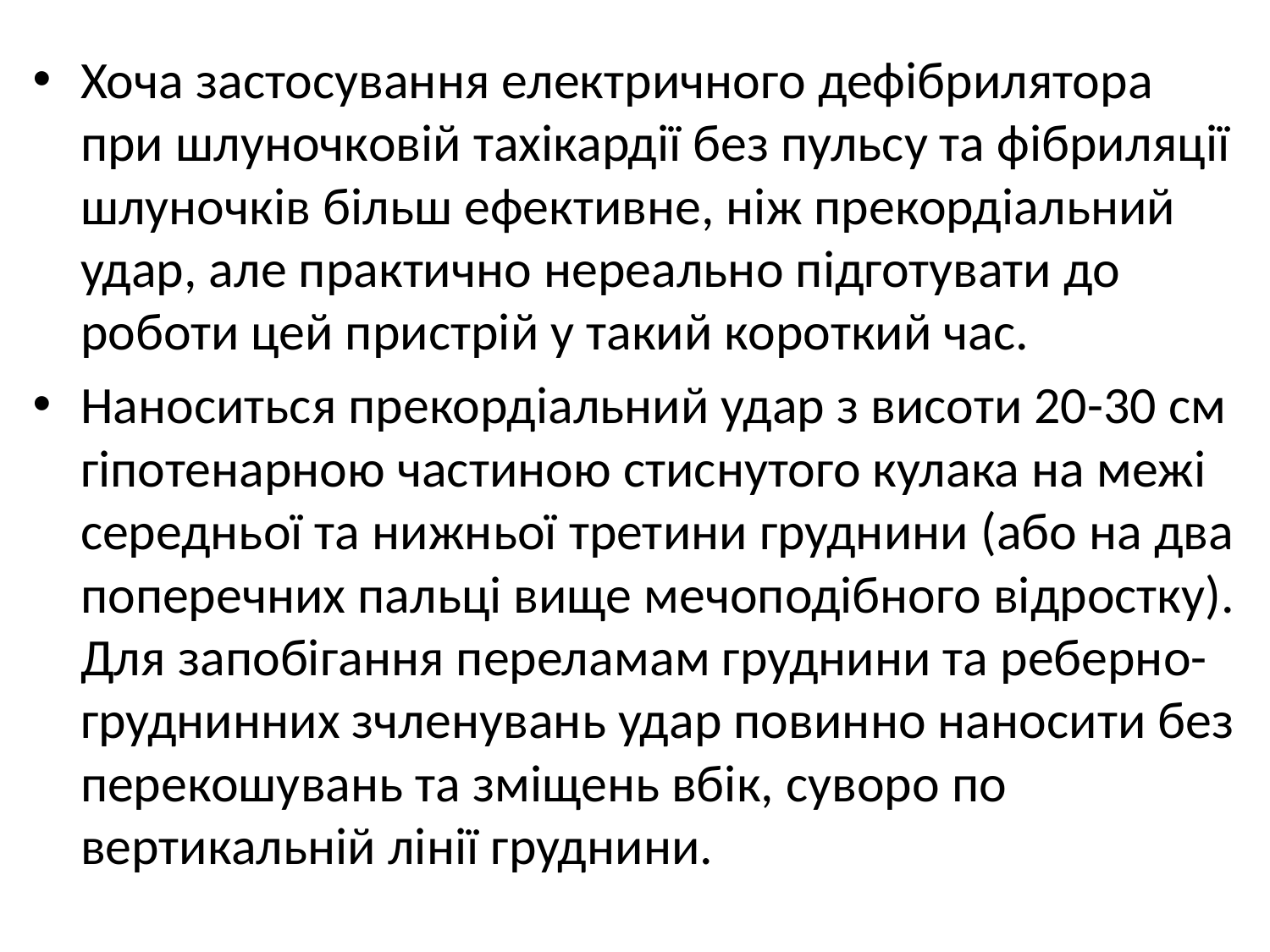

Хоча застосування електричного дефібрилятора при шлуночковій тахікардії без пульсу та фібриляції шлуночків більш ефективне, ніж прекордіальний удар, але практично нереально підготувати до роботи цей пристрій у такий короткий час.
Наноситься прекордіальний удар з висоти 20-30 см гіпотенарною частиною стиснутого кулака на межі середньої та нижньої третини груднини (або на два поперечних пальці вище мечоподібного відростку). Для запобігання переламам груднини та реберно-груднинних зчленувань удар повинно наносити без перекошувань та зміщень вбік, суворо по вертикальній лінії груднини.